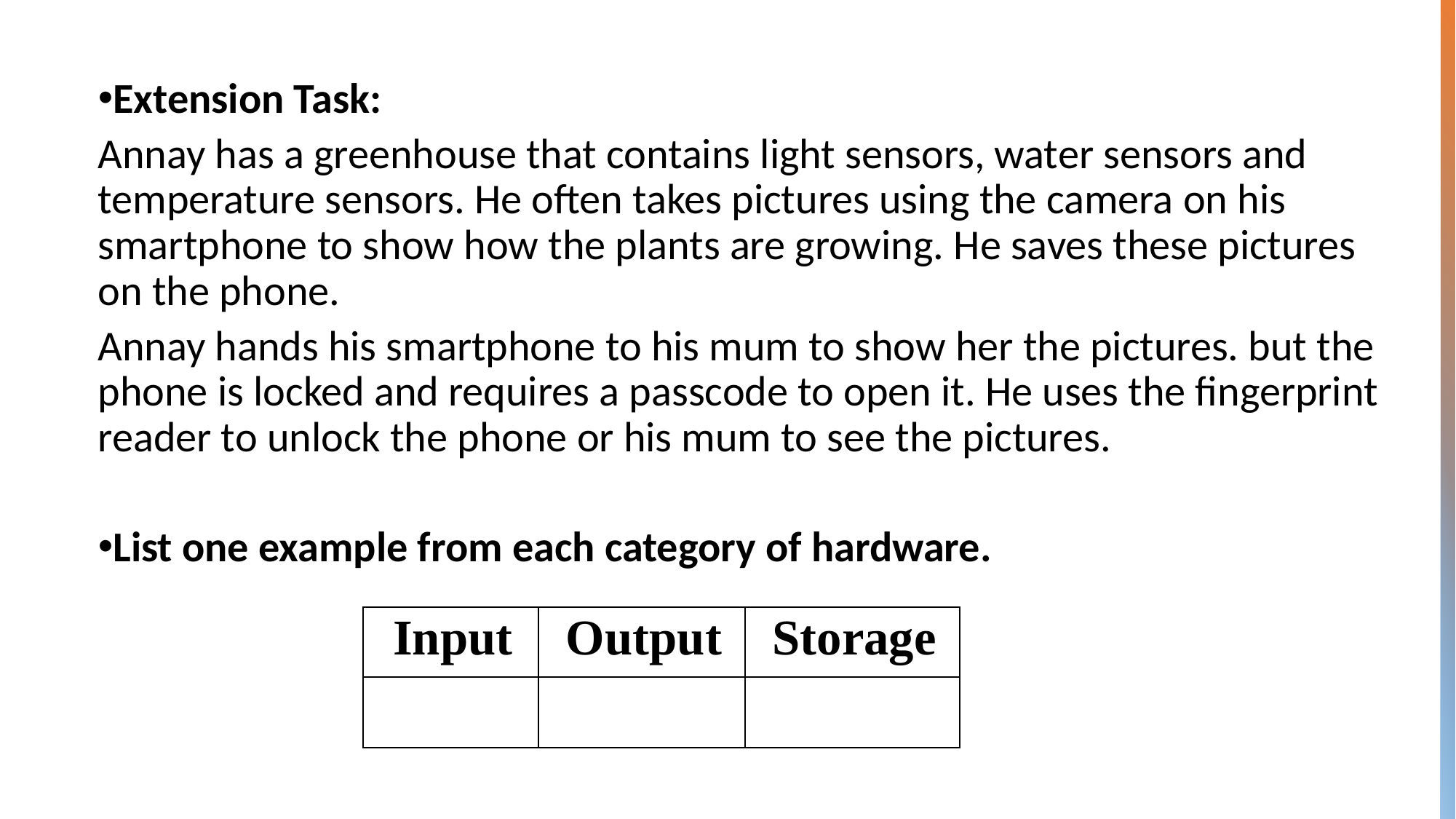

Extension Task:
Annay has a greenhouse that contains light sensors, water sensors and temperature sensors. He often takes pictures using the camera on his smartphone to show how the plants are growing. He saves these pictures on the phone.
Annay hands his smartphone to his mum to show her the pictures. but the phone is locked and requires a passcode to open it. He uses the fingerprint reader to unlock the phone or his mum to see the pictures.

List one example from each category of hardware.

| Input | Output | Storage |
| --- | --- | --- |
|  |  |  |